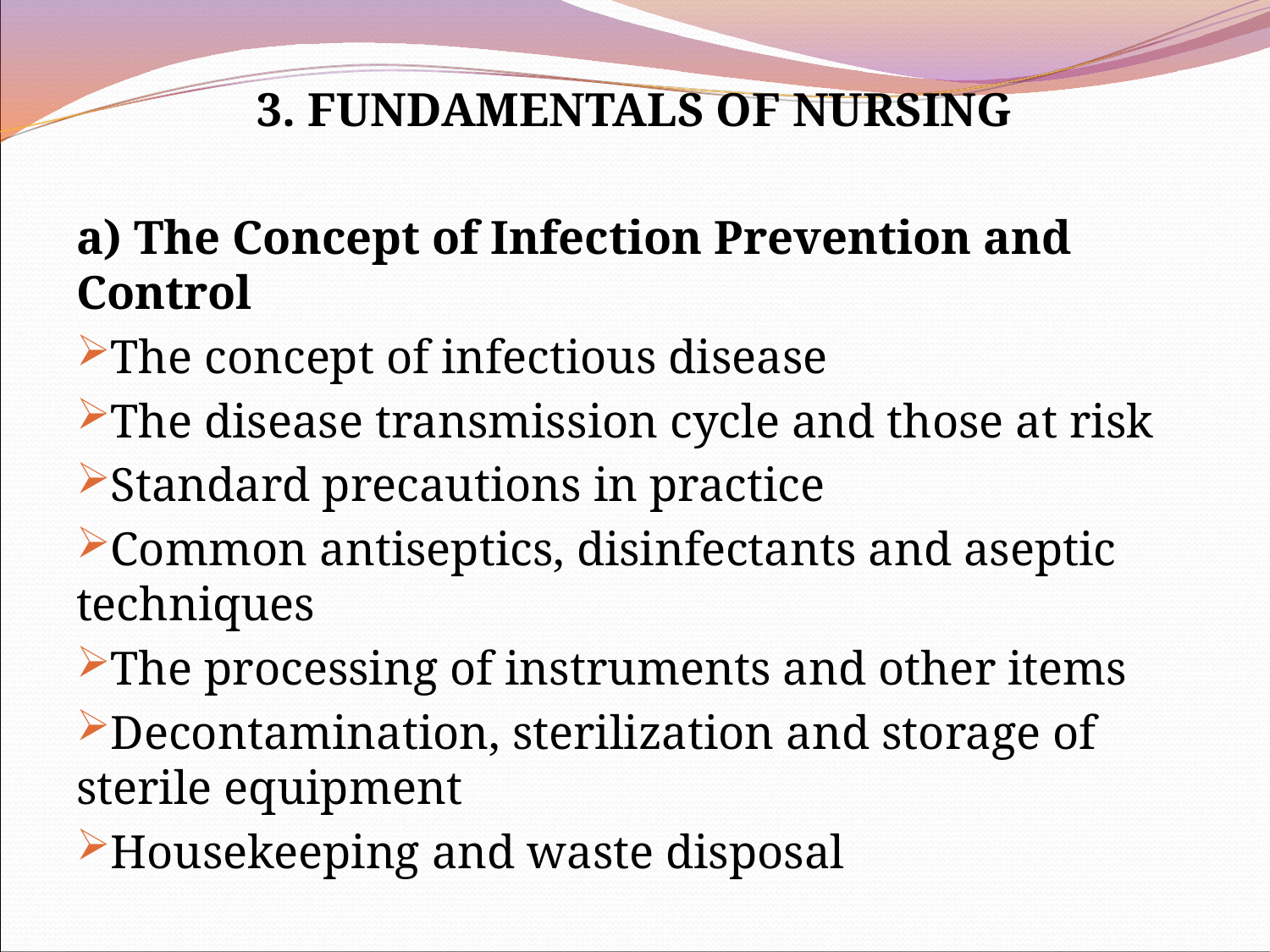

3. FUNDAMENTALS OF NURSING

a) The Concept of Infection Prevention and Control
The concept of infectious disease
The disease transmission cycle and those at risk
Standard precautions in practice
Common antiseptics, disinfectants and aseptic techniques
The processing of instruments and other items
Decontamination, sterilization and storage of sterile equipment
Housekeeping and waste disposal